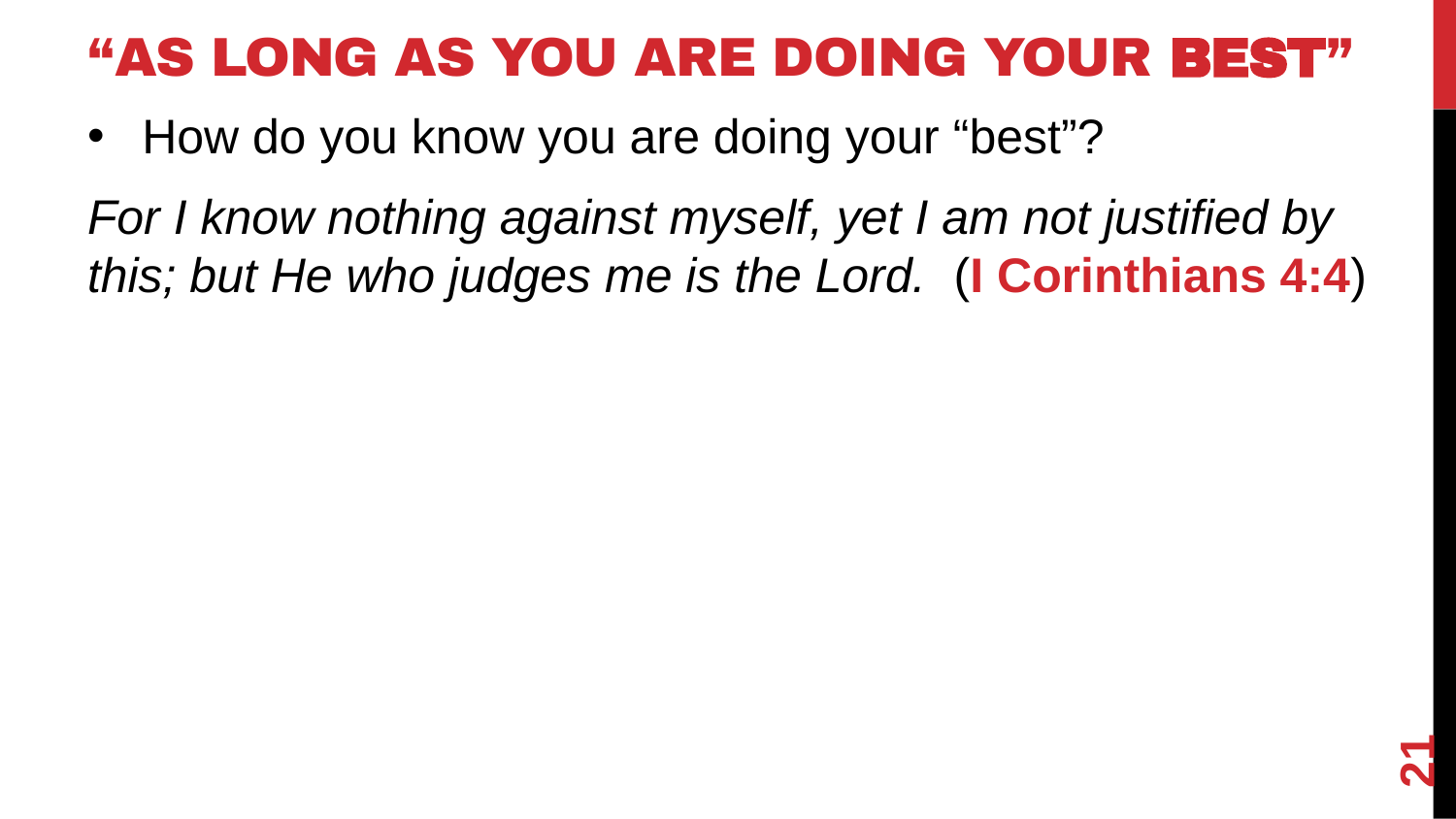

# “As long as you are doing your best”
How do you know you are doing your “best”?
For I know nothing against myself, yet I am not justified by this; but He who judges me is the Lord.  (I Corinthians 4:4)
21